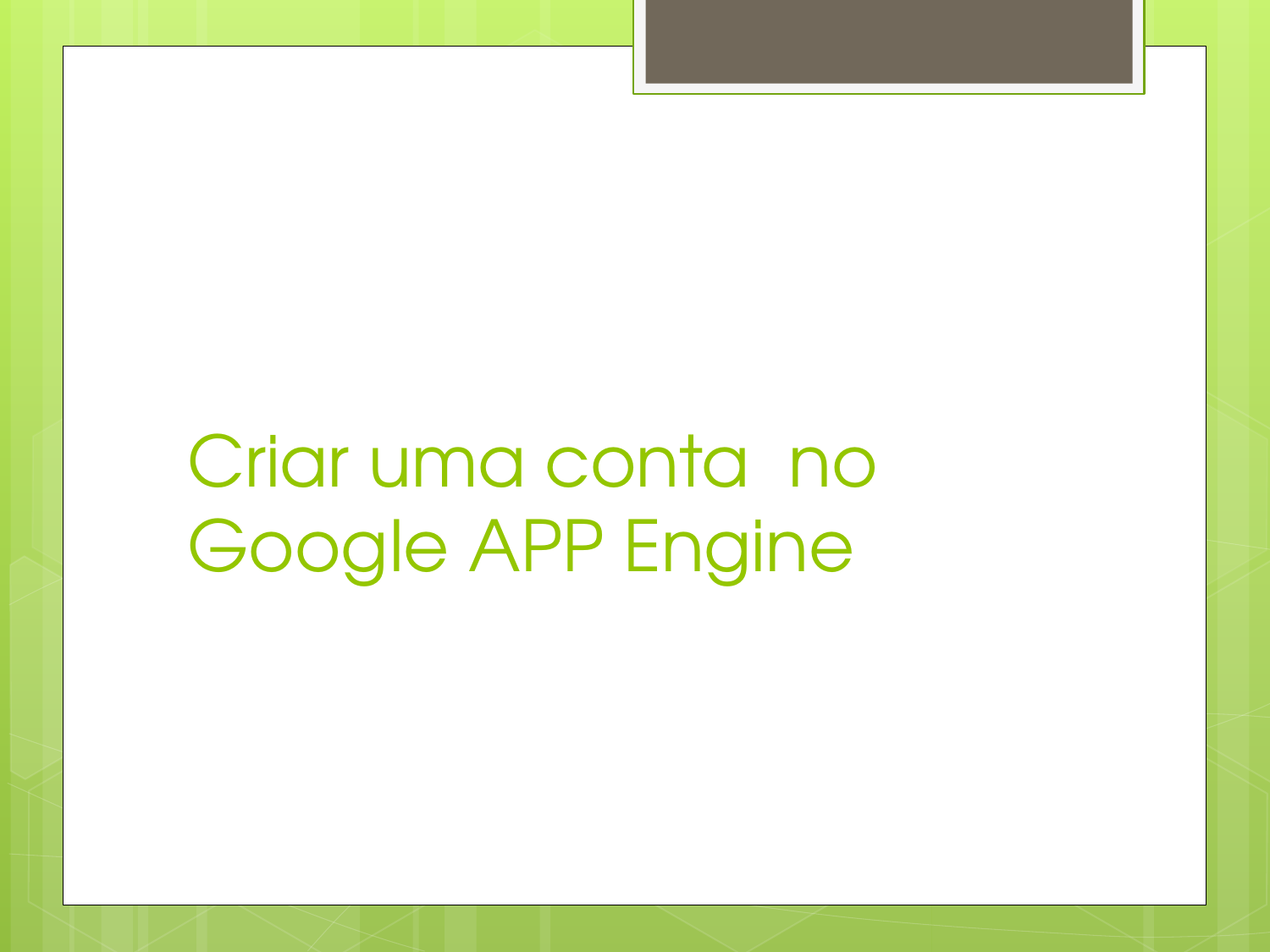

# Criar uma conta  no Google APP Engine